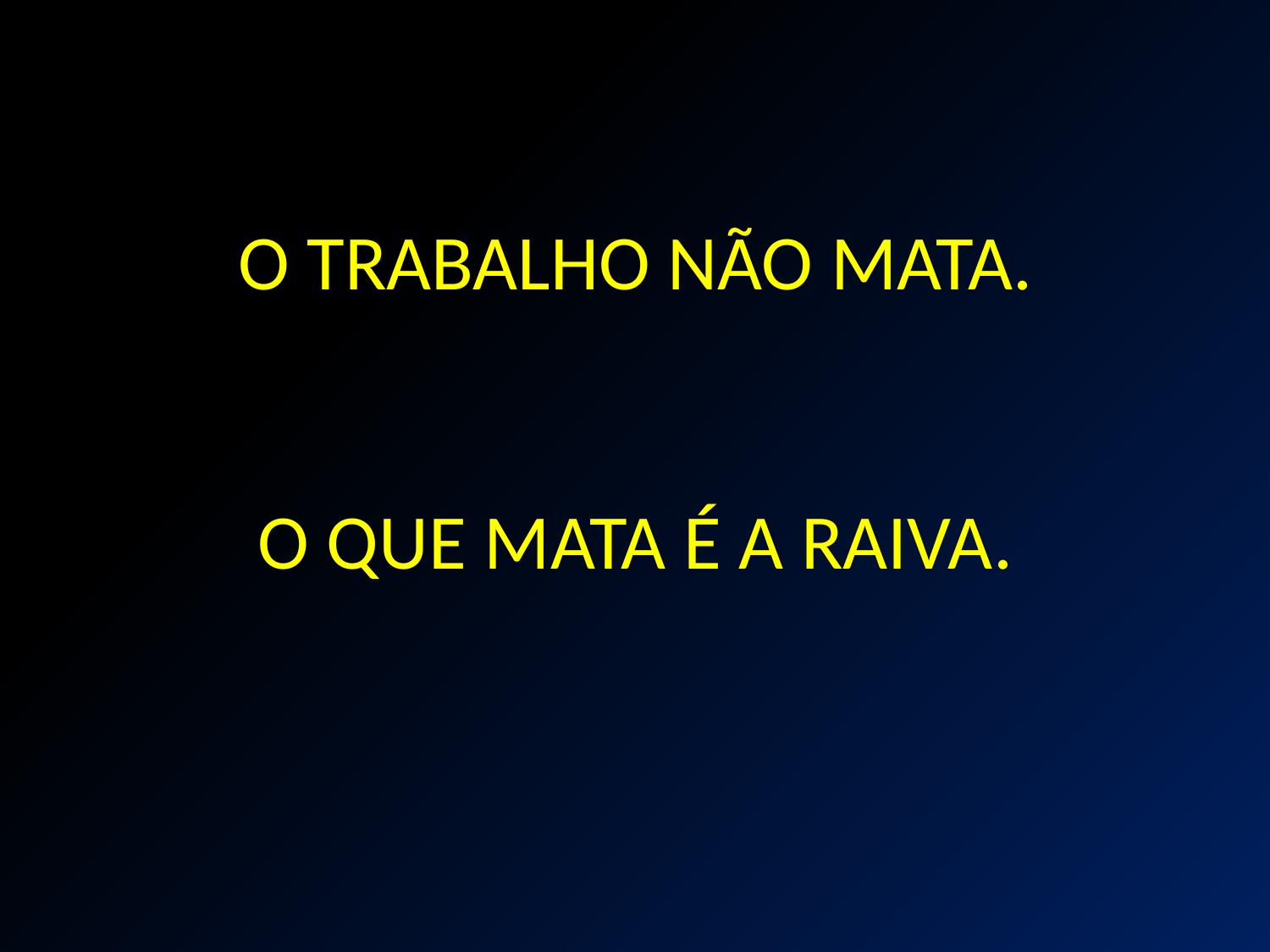

O TRABALHO NÃO MATA.

O QUE MATA É A RAIVA.